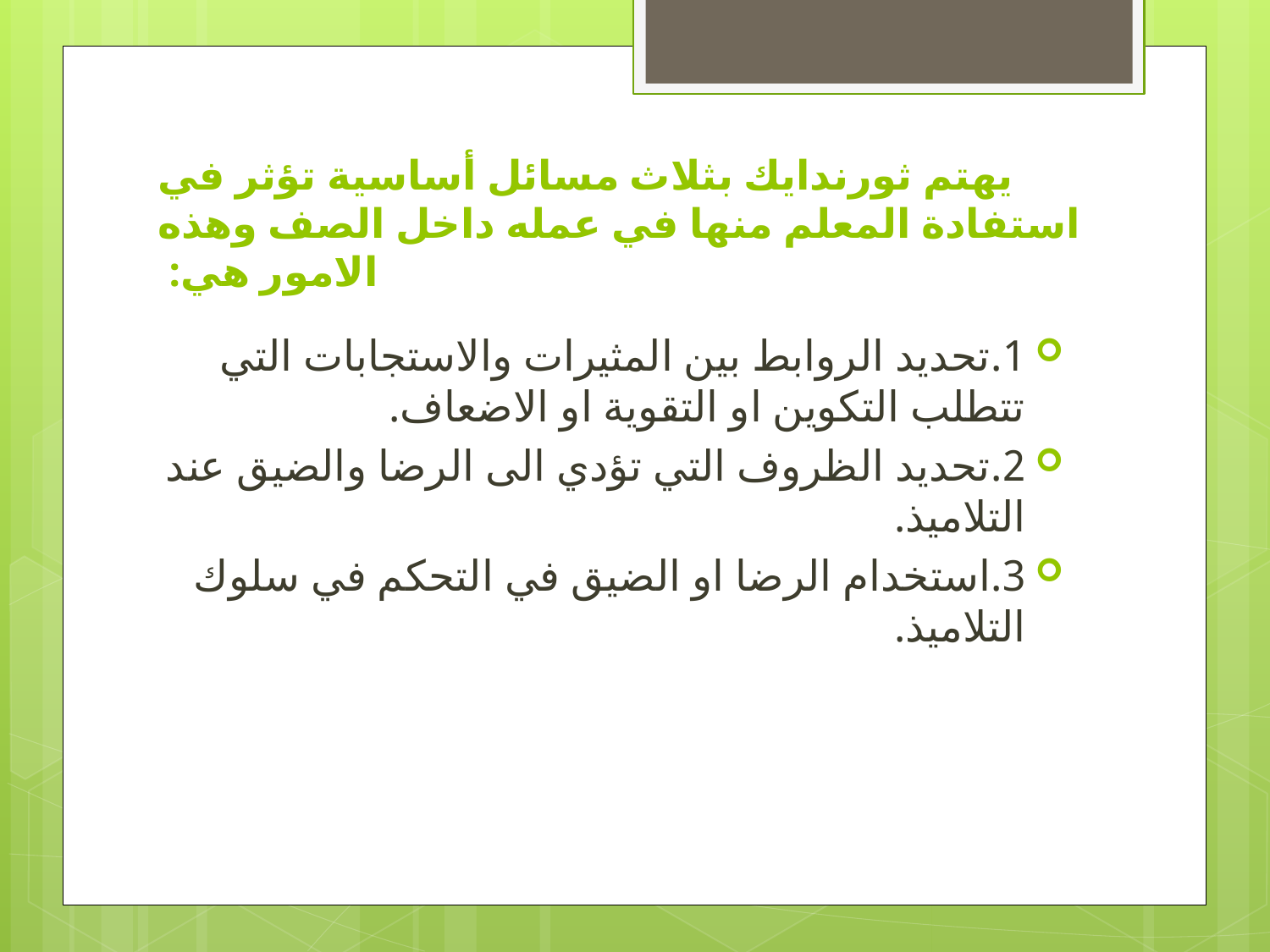

# يهتم ثورندايك بثلاث مسائل أساسية تؤثر في استفادة المعلم منها في عمله داخل الصف وهذه الامور هي:
1.	تحديد الروابط بين المثيرات والاستجابات التي تتطلب التكوين او التقوية او الاضعاف.
2.	تحديد الظروف التي تؤدي الى الرضا والضيق عند التلاميذ.
3.	استخدام الرضا او الضيق في التحكم في سلوك التلاميذ.